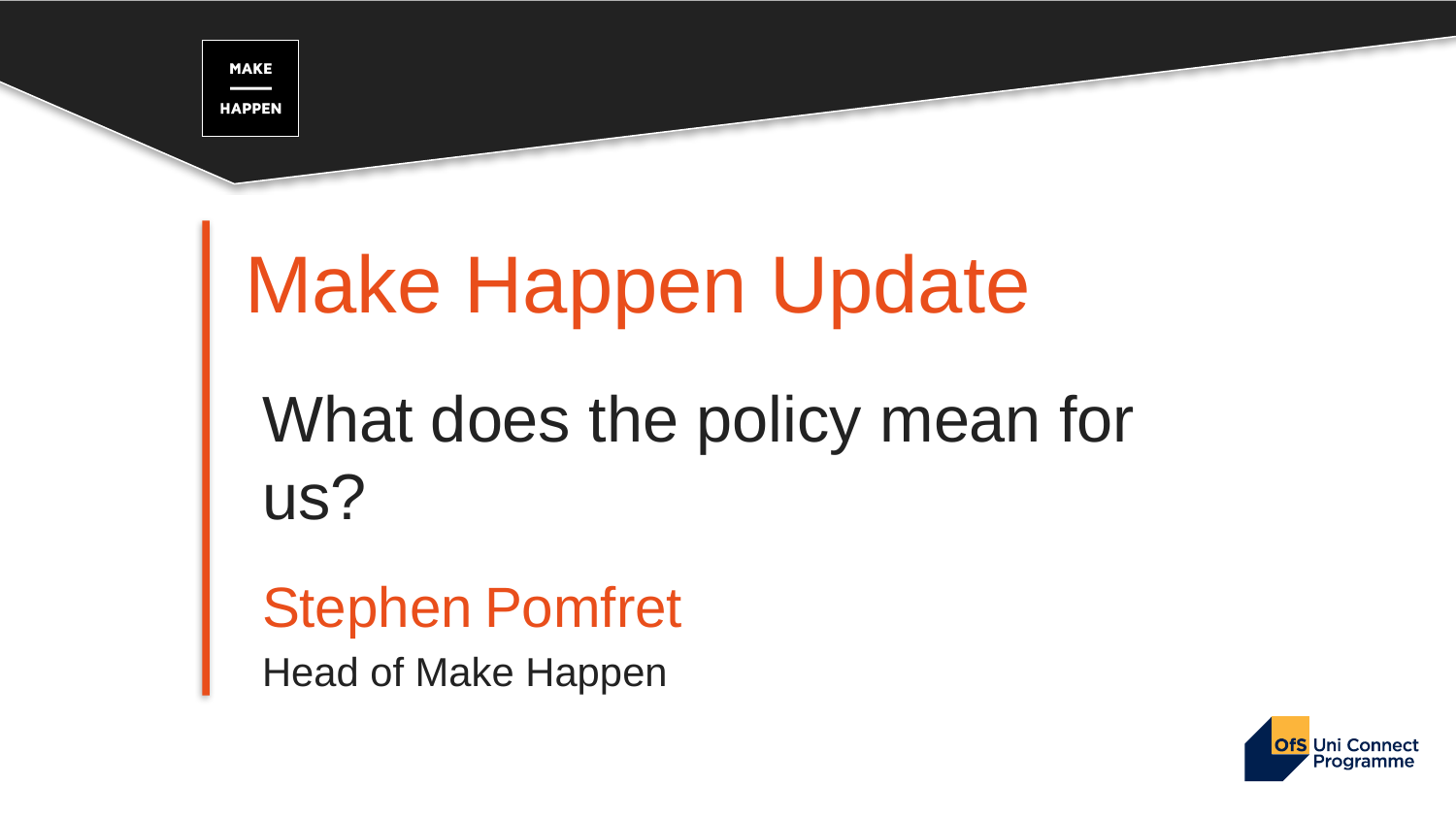

# Make Happen Update
What does the policy mean for us?
Stephen Pomfret
Head of Make Happen